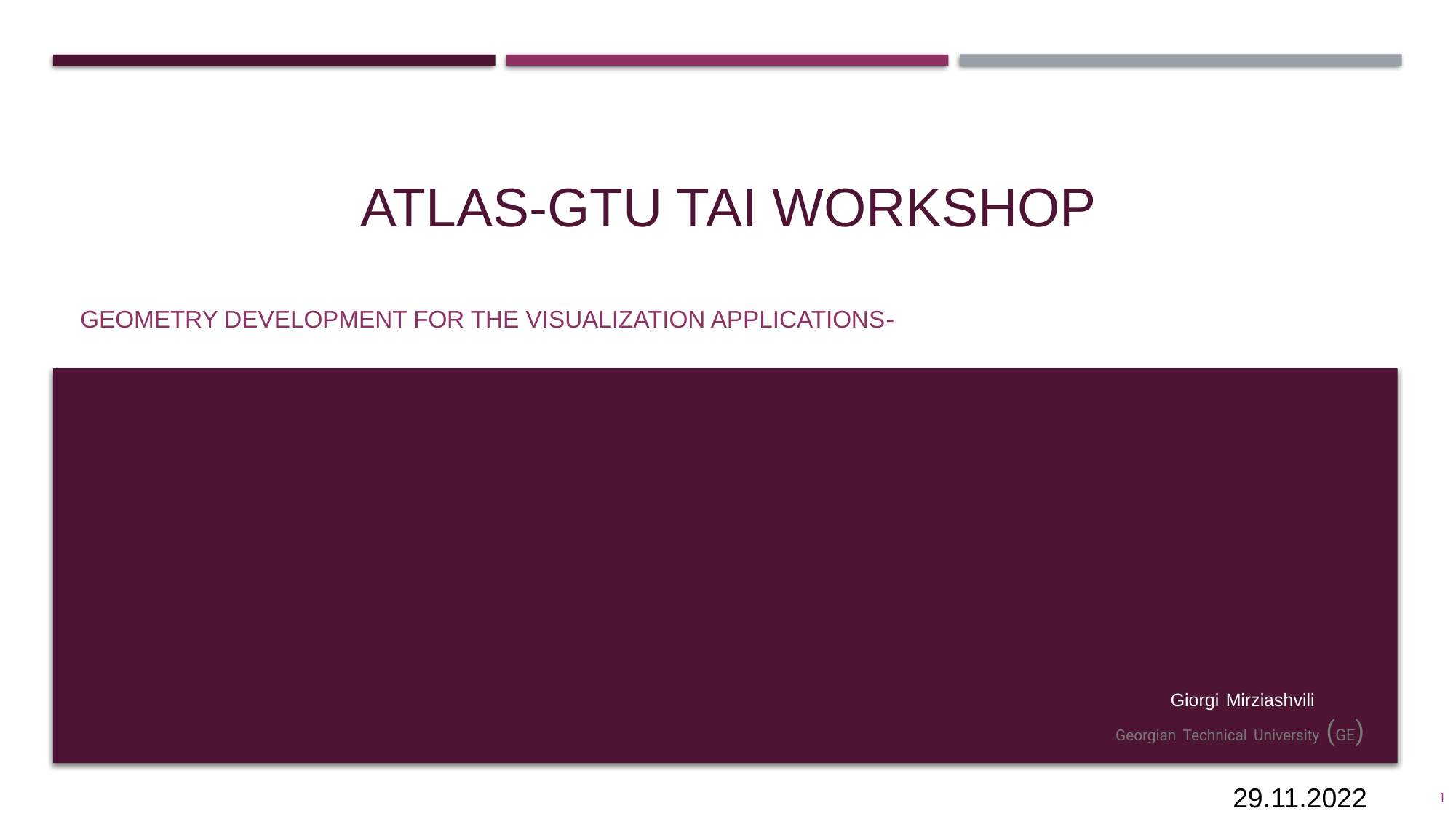

# ATLAS-GTU TAI Workshop
Geometry development for the visualization applications-
Giorgi Mirziashvili
Georgian Technical University (GE)
29.11.2022
1